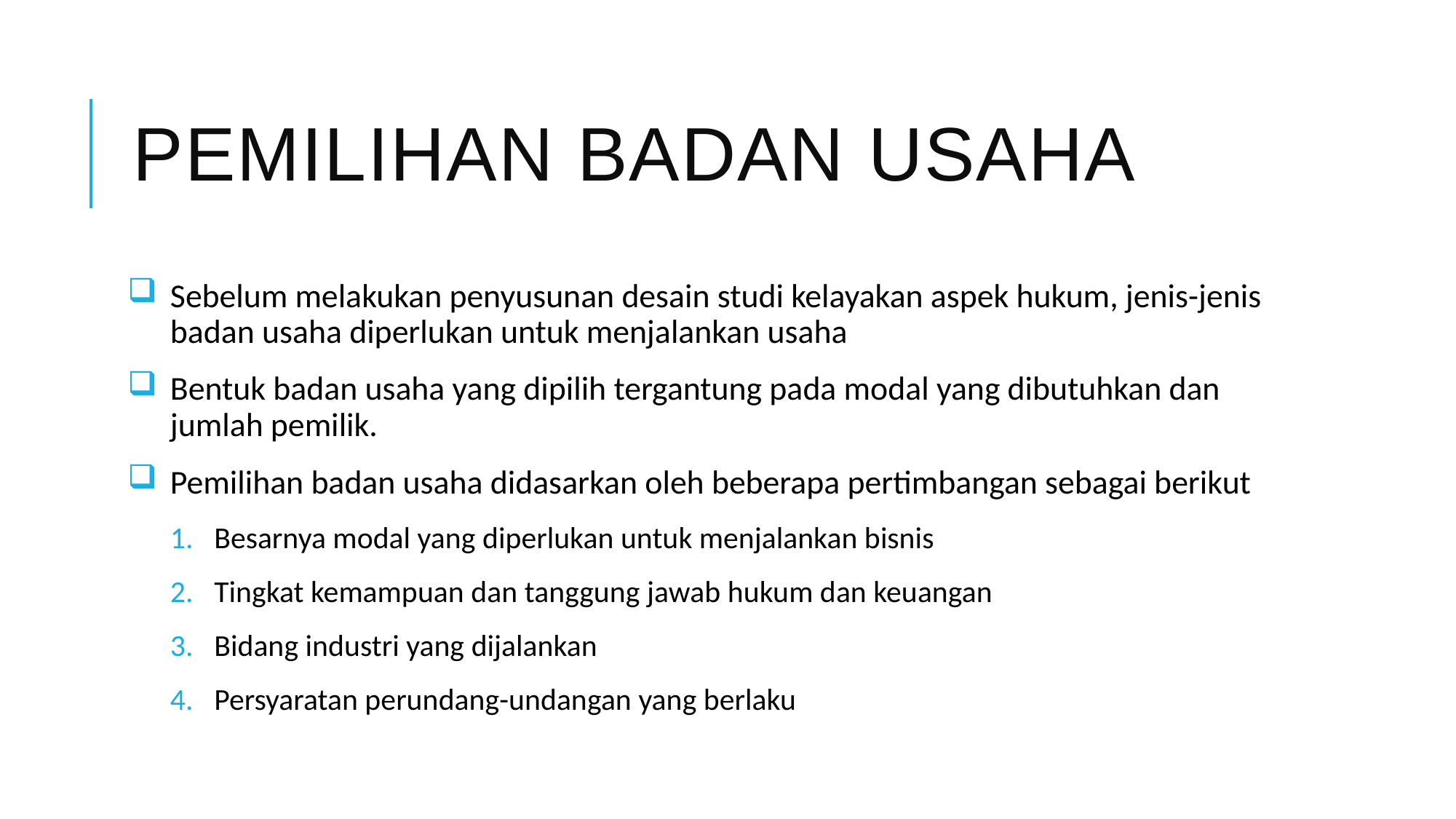

# Pemilihan badan usaha
Sebelum melakukan penyusunan desain studi kelayakan aspek hukum, jenis-jenis badan usaha diperlukan untuk menjalankan usaha
Bentuk badan usaha yang dipilih tergantung pada modal yang dibutuhkan dan jumlah pemilik.
Pemilihan badan usaha didasarkan oleh beberapa pertimbangan sebagai berikut
Besarnya modal yang diperlukan untuk menjalankan bisnis
Tingkat kemampuan dan tanggung jawab hukum dan keuangan
Bidang industri yang dijalankan
Persyaratan perundang-undangan yang berlaku